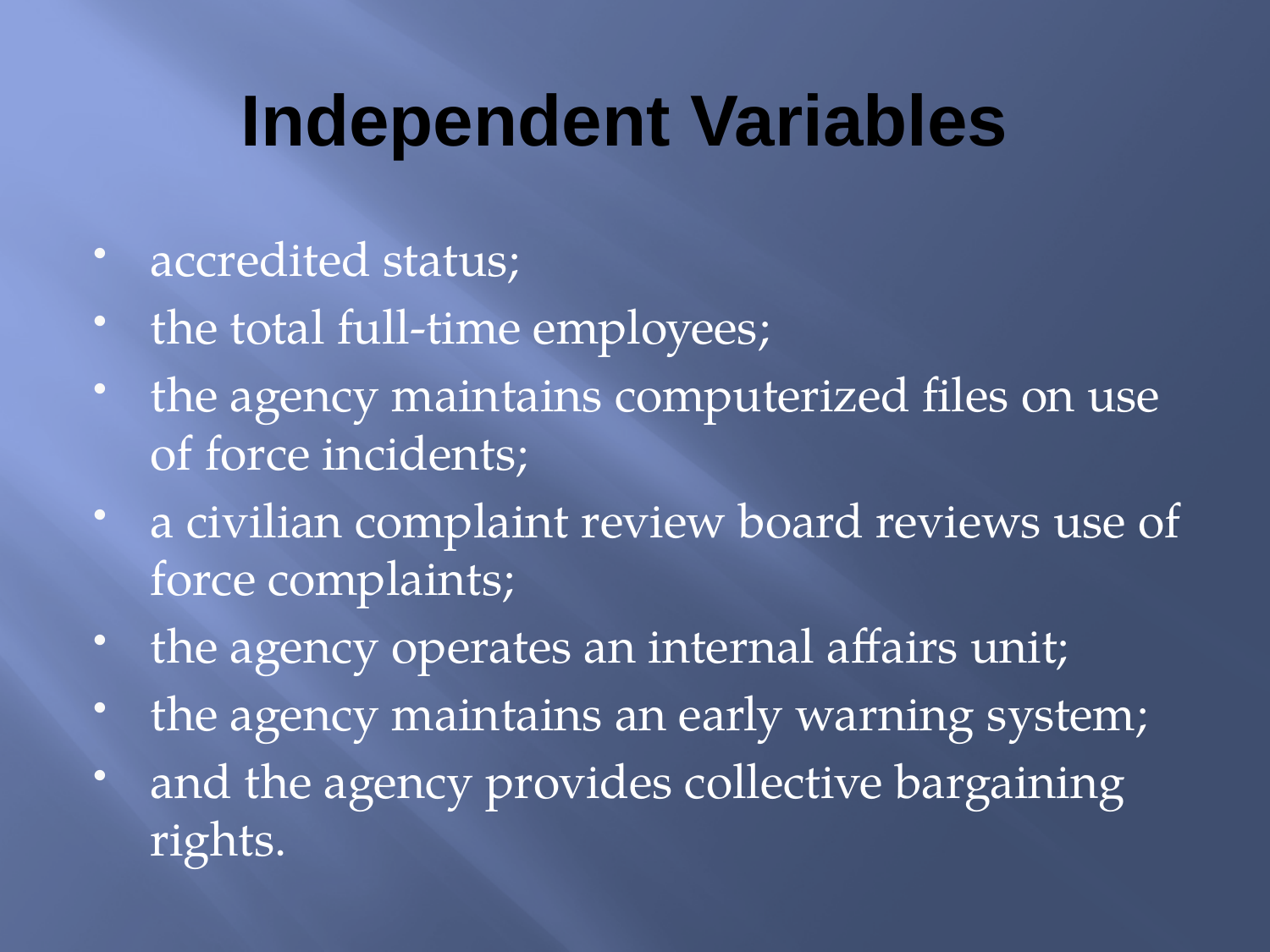

# Independent Variables
accredited status;
the total full-time employees;
the agency maintains computerized files on use of force incidents;
a civilian complaint review board reviews use of force complaints;
the agency operates an internal affairs unit;
the agency maintains an early warning system;
and the agency provides collective bargaining rights.